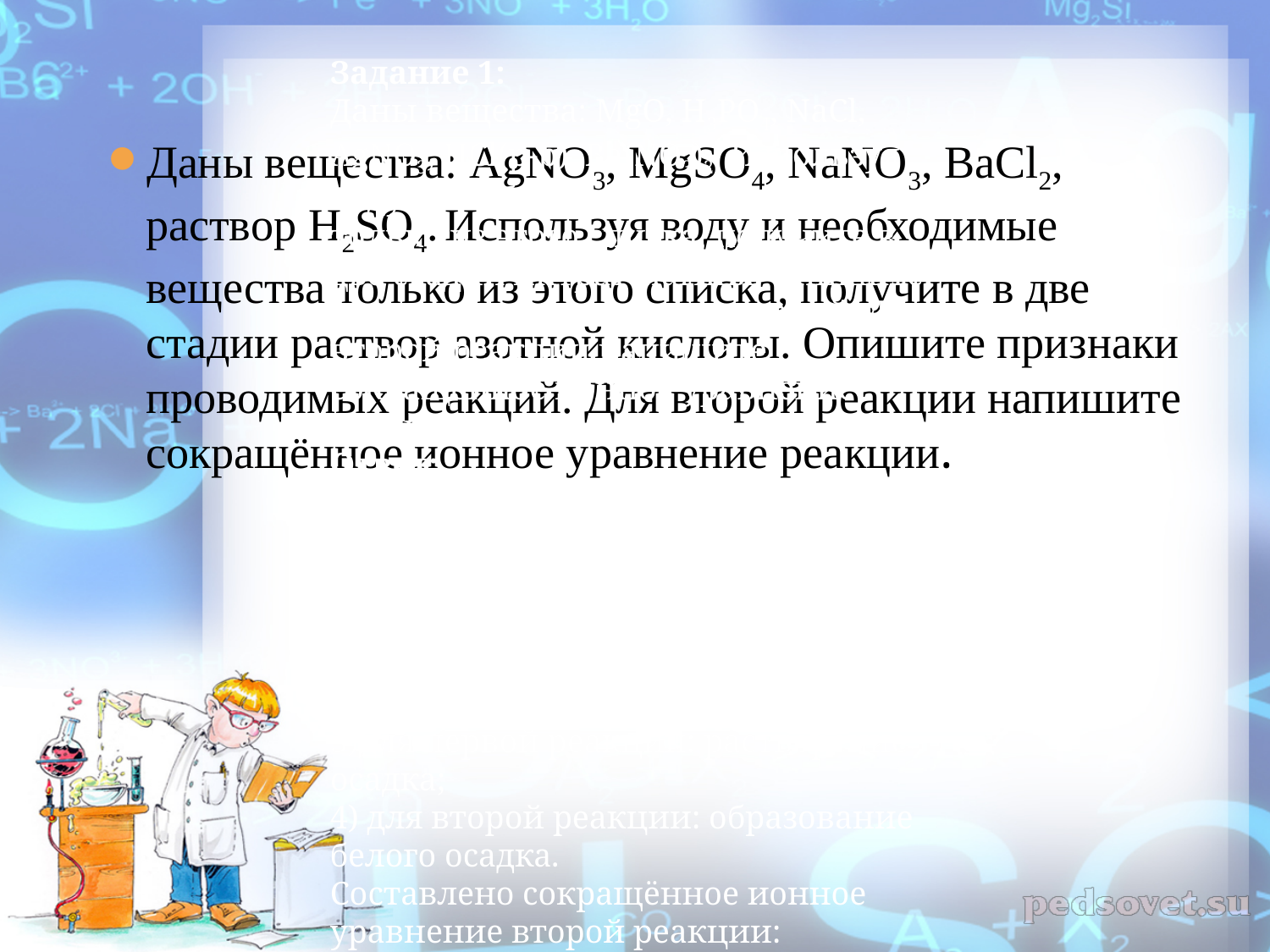

Задание 1:
Даны вещества: MgO, H3PO4, NaCl, AgNO3, HCl(p-p), Ba(NO3)2. Используя воду и необходимые вещества только из этого списка, получите в две стадии нитрат магния. Опишите признаки проводимых реакций. Для второй реакции напишите сокращённое ионное уравнение реакции.
Ответ:
Составлены уравнения двух проведённых реакций:
1)MgO + 2НС1 = MgCl2 + Н20
2)MgCl2 + 2AgNO3 = 2AgCl + Mg(NO3)2
Описаны признаки протекания реакций:
3)для первой реакции: растворение осадка;
4) для второй реакции: образование белого осадка.
Составлено сокращённое ионное уравнение второй реакции:
б) Ag+ + Сl- =AgCl
Даны вещества: AgNO3, MgSO4, NaNO3, BaCl2, раствор H2SO4. Используя воду и необходимые вещества только из этого списка, получите в две стадии раствор азотной кислоты. Опишите признаки проводимых реакций. Для второй реакции напишите сокращённое ионное уравнение реакции.